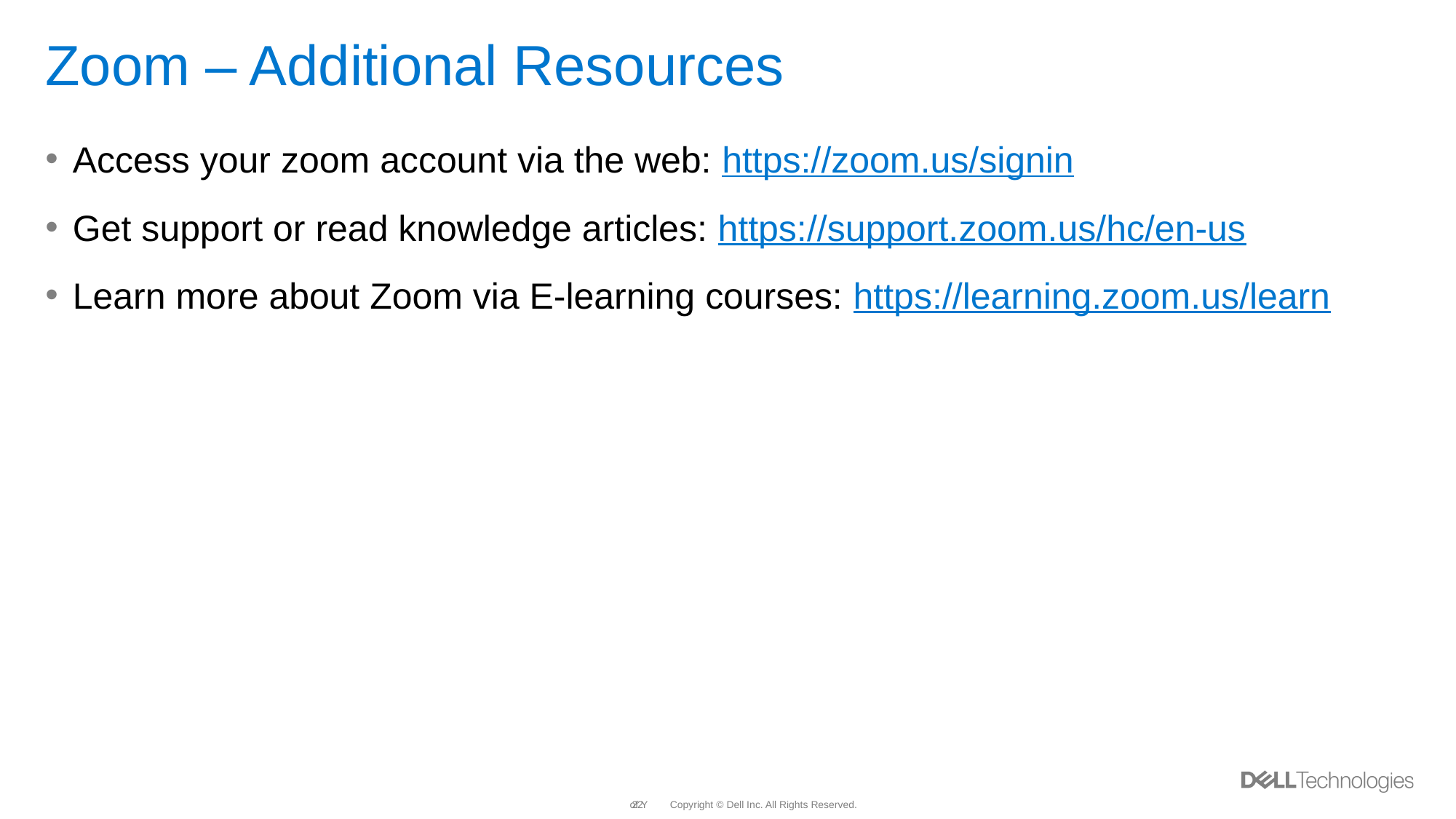

# Zoom – Additional Resources
Access your zoom account via the web: https://zoom.us/signin
Get support or read knowledge articles: https://support.zoom.us/hc/en-us
Learn more about Zoom via E-learning courses: https://learning.zoom.us/learn